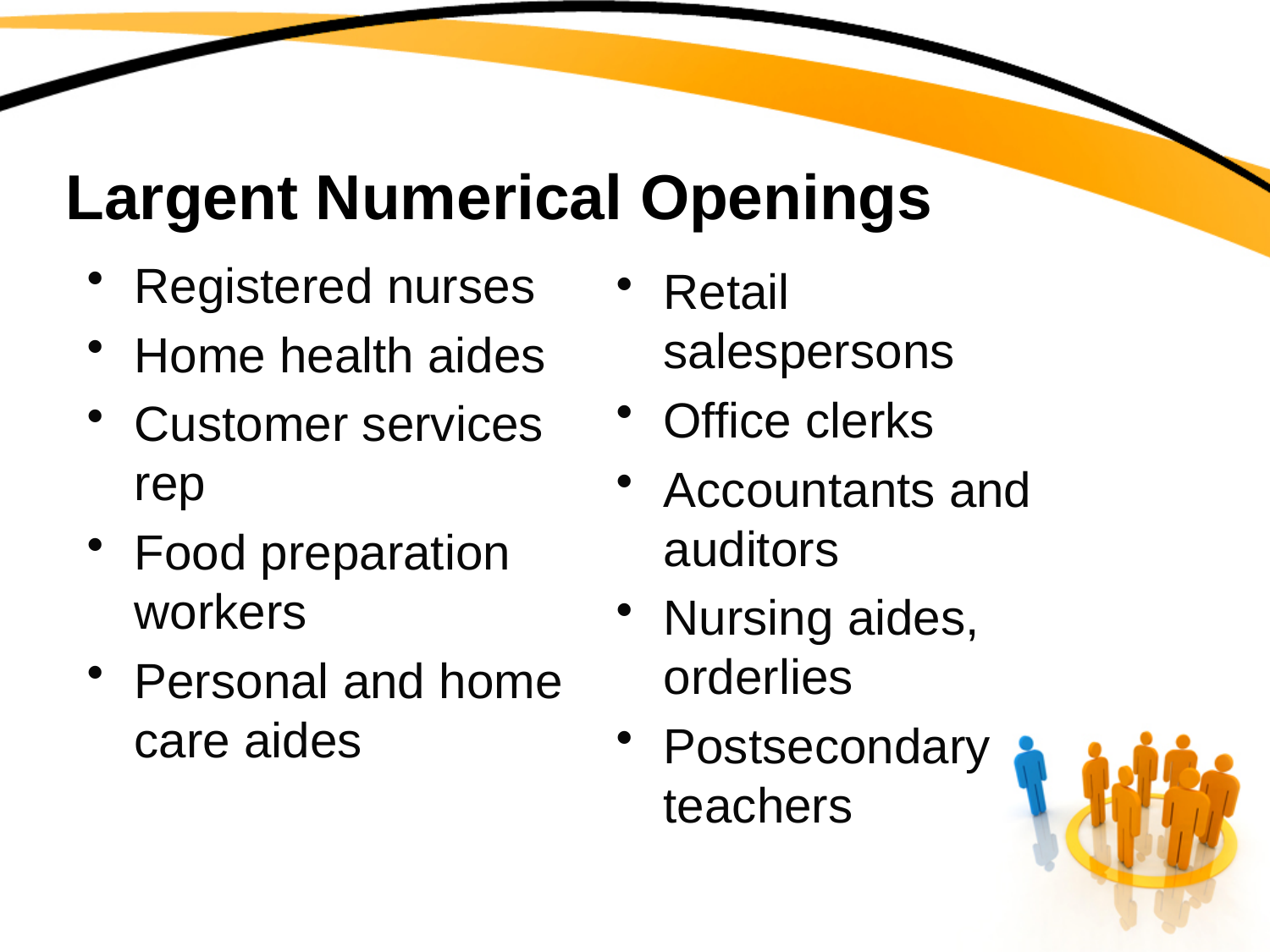

# Largent Numerical Openings
Registered nurses
Home health aides
Customer services rep
Food preparation workers
Personal and home care aides
Retail salespersons
Office clerks
Accountants and auditors
Nursing aides, orderlies
Postsecondary teachers